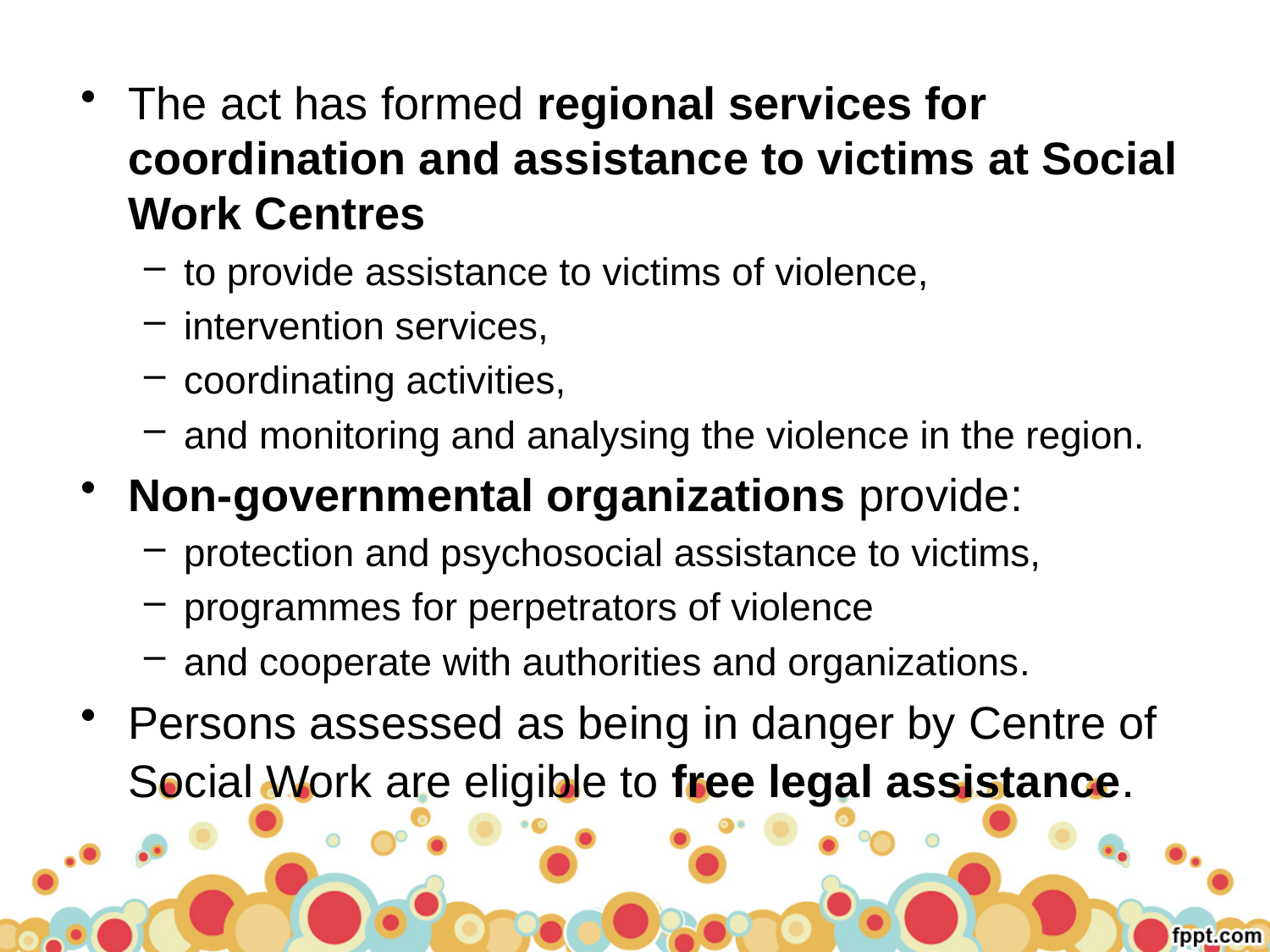

The act has formed regional services for coordination and assistance to victims at Social Work Centres
to provide assistance to victims of violence,
intervention services,
coordinating activities,
and monitoring and analysing the violence in the region.
Non-governmental organizations provide:
protection and psychosocial assistance to victims,
programmes for perpetrators of violence
and cooperate with authorities and organizations.
Persons assessed as being in danger by Centre of Social Work are eligible to free legal assistance.